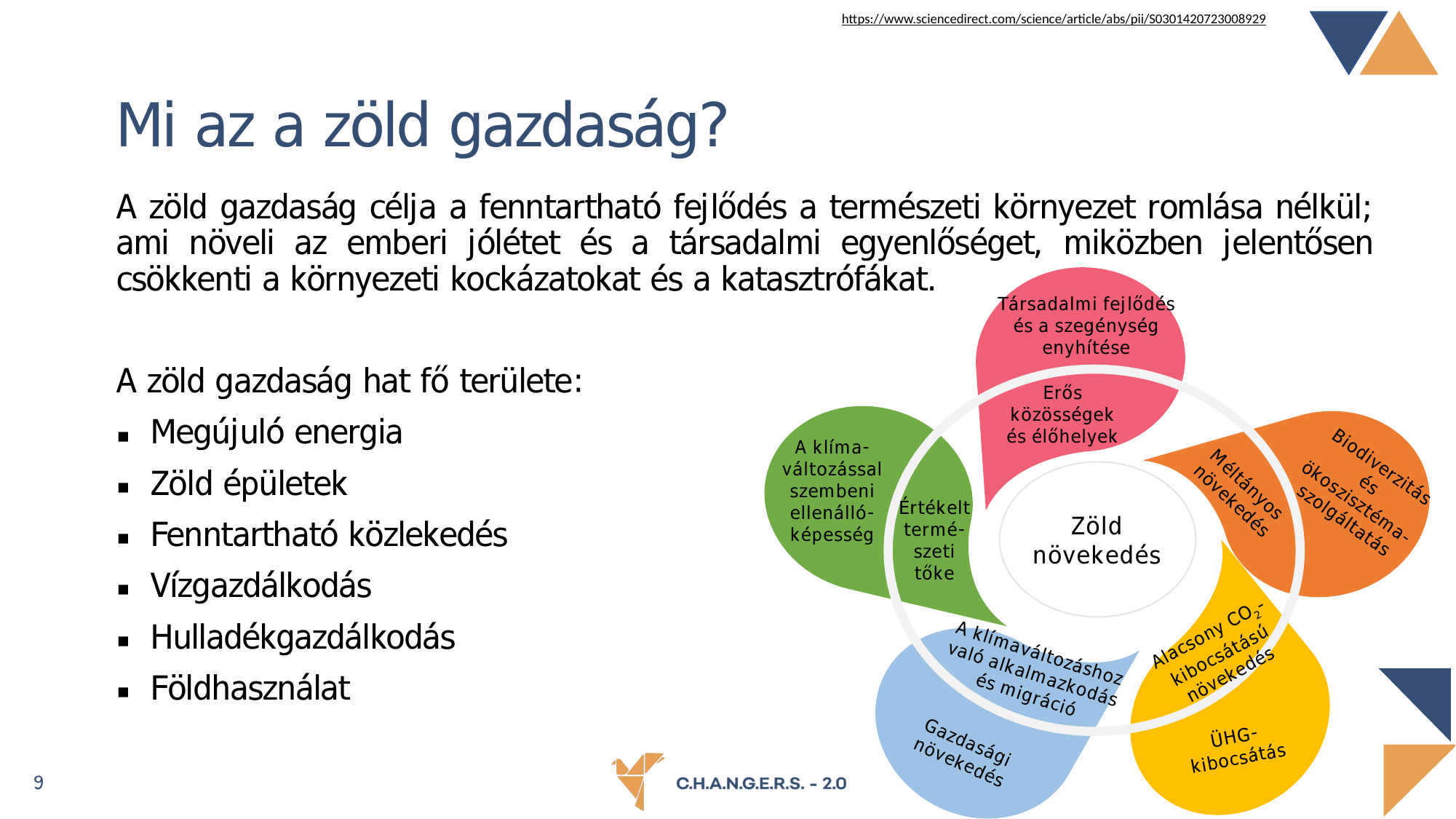

https://www.sciencedirect.com/science/article/abs/pii/S0301420723008929
# Mi az a zöld gazdaság?
A zöld gazdaság célja a fenntartható fejlődés a természeti környezet romlása nélkül; ami növeli az emberi jólétet és a társadalmi egyenlőséget, miközben jelentősen csökkenti a környezeti kockázatokat és a katasztrófákat.

A zöld gazdaság hat fő területe:
Megújuló energia
Zöld épületek
Fenntartható közlekedés
Vízgazdálkodás
Hulladékgazdálkodás
Földhasználat

Zöld növekedés
Társadalmi fejlődés és a szegénység enyhítése

Erős közösségek és élőhelyek
Biodiverzitás és ökoszisztéma- szolgáltatás
Méltányos növekedés

Alacsony CO2-kibocsátású növekedés
ÜHG- kibocsátás
A klíma-változással szembeni ellenálló- képesség
Értékelt termé-szeti tőke
A klímaváltozáshoz való alkalmazkodás és migráció
Gazdasági növekedés